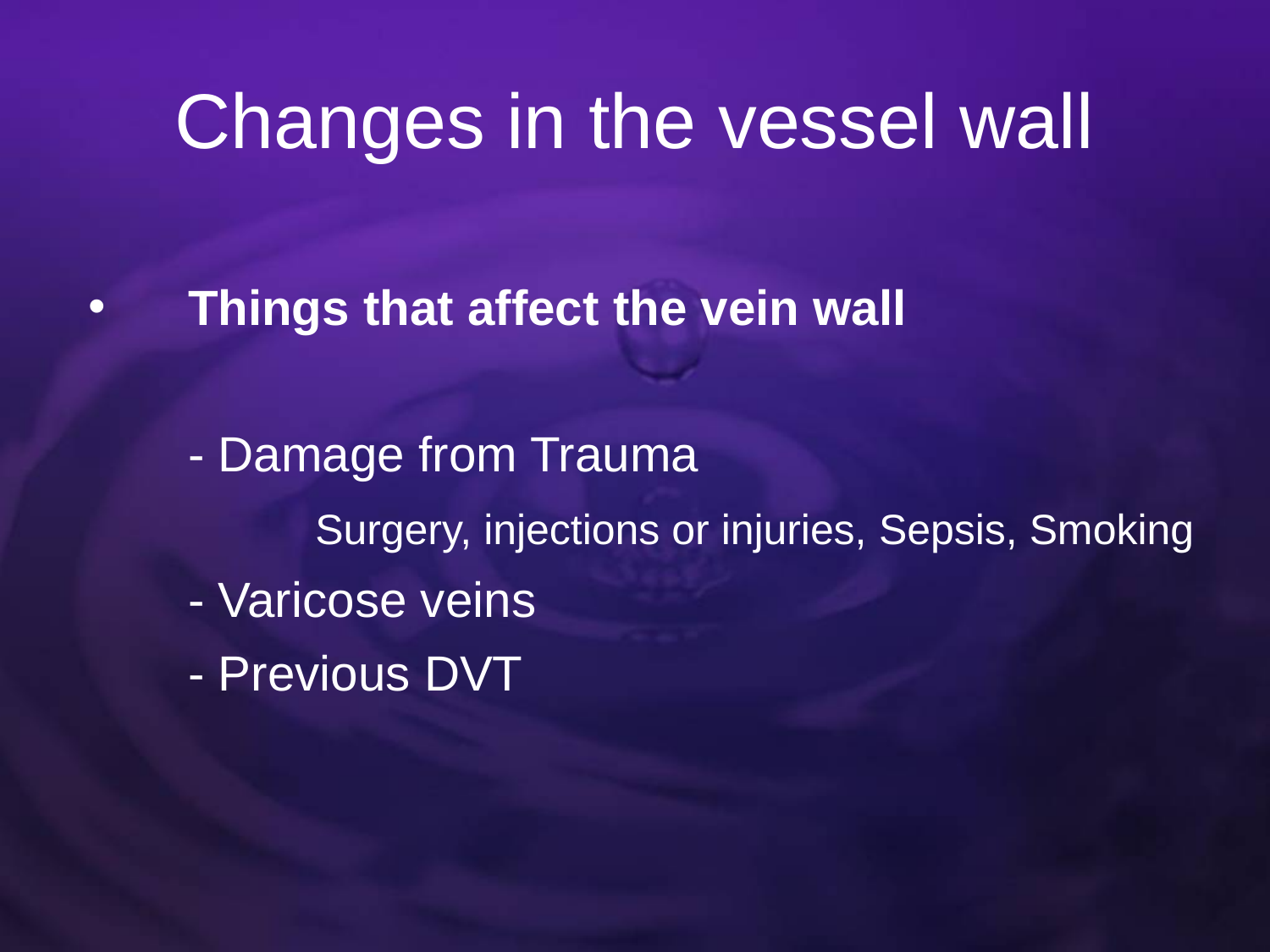

# Changes in the vessel wall

Things that affect the vein wall

	- Damage from Trauma
		Surgery, injections or injuries, Sepsis, Smoking
	- Varicose veins
	- Previous DVT